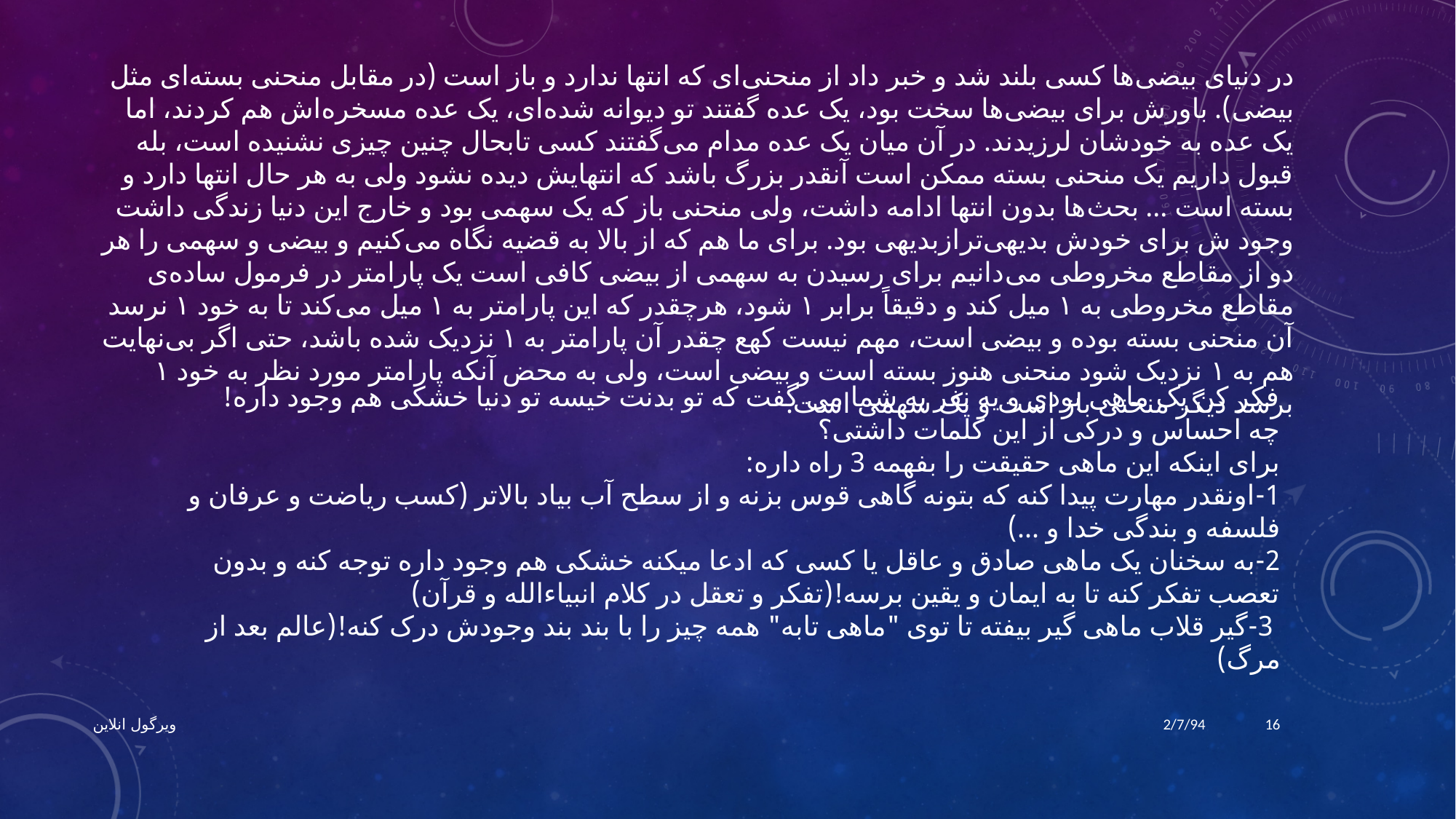

در دنیای بیضی‌ها کسی بلند شد و خبر داد از منحنی‌ای که انتها ندارد و باز است (در مقابل منحنی بسته‌ای مثل بیضی). باورش برای بیضی‌ها سخت بود، یک عده گفتند تو دیوانه شده‌ای، یک عده مسخره‌اش هم کردند، اما یک عده به خودشان لرزیدند. در آن میان یک عده مدام می‌گفتند کسی تابحال چنین چیزی نشنیده است، بله قبول داریم یک منحنی بسته ممکن است آنقدر بزرگ باشد که انتهایش دیده نشود ولی به هر حال انتها دارد و بسته است ... بحث‌ها بدون انتها ادامه داشت، ولی منحنی باز که یک سهمی بود و خارج این دنیا زندگی داشت وجود ش برای خودش بدیهی‌تر‌ازبدیهی بود. برای ما هم که از بالا به قضیه نگاه می‌کنیم و بیضی و سهمی را هر دو از مقاطع مخروطی می‌دانیم برای رسیدن به سهمی از بیضی کافی است یک پارامتر در فرمول ساده‌ی مقاطع مخروطی به ۱ میل کند و دقیقاً برابر ۱ شود، هرچقدر که این پارامتر به ۱ میل می‌کند تا به خود ۱ نرسد آن منحنی بسته بوده و بیضی است، مهم نیست کهع چقدر آن پارامتر به ۱ نزدیک شده باشد، حتی اگر بی‌نهایت هم به ۱ نزدیک شود منحنی هنوز بسته است و بیضی است، ولی به محض آنکه پارامتر مورد نظر به خود ۱ برسد دیگر منحنی باز است و یک سهمی است.
فکر کن یک ماهی بودی و یه نفر به شما می گفت که تو بدنت خیسه تو دنیا خشکی هم وجود داره!
چه احساس و درکی از این کلمات داشتی؟
برای اینکه این ماهی حقیقت را بفهمه 3 راه داره:
1-اونقدر مهارت پیدا کنه که بتونه گاهی قوس بزنه و از سطح آب بیاد بالاتر (کسب ریاضت و عرفان و فلسفه و بندگی خدا و ...)
2-به سخنان یک ماهی صادق و عاقل یا کسی که ادعا میکنه خشکی هم وجود داره توجه کنه و بدون تعصب تفکر کنه تا به ایمان و یقین برسه!(تفکر و تعقل در کلام انبیاءالله و قرآن)
 3-گیر قلاب ماهی گیر بیفته تا توی "ماهی تابه" همه چیز را با بند بند وجودش درک کنه!(عالم بعد از مرگ)

ویرگول انلاین
2/7/94
16